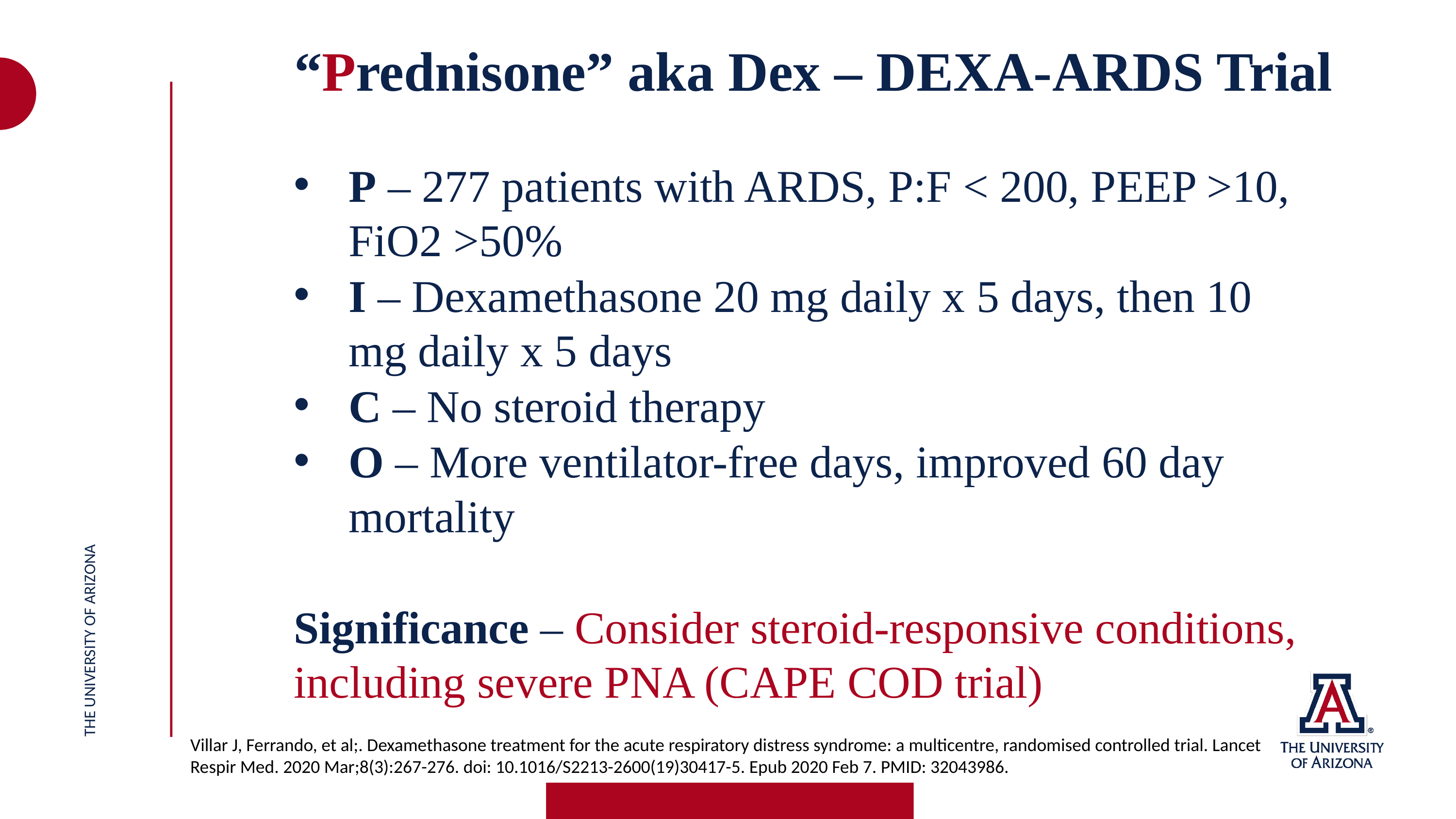

“Prednisone” aka Dex – DEXA-ARDS Trial
P – 277 patients with ARDS, P:F < 200, PEEP >10, FiO2 >50%
I – Dexamethasone 20 mg daily x 5 days, then 10 mg daily x 5 days
C – No steroid therapy
O – More ventilator-free days, improved 60 day mortality

Significance – Consider steroid-responsive conditions, including severe PNA (CAPE COD trial)

THE UNIVERSITY OF ARIZONA
Villar J, Ferrando, et al;. Dexamethasone treatment for the acute respiratory distress syndrome: a multicentre, randomised controlled trial. Lancet Respir Med. 2020 Mar;8(3):267-276. doi: 10.1016/S2213-2600(19)30417-5. Epub 2020 Feb 7. PMID: 32043986.